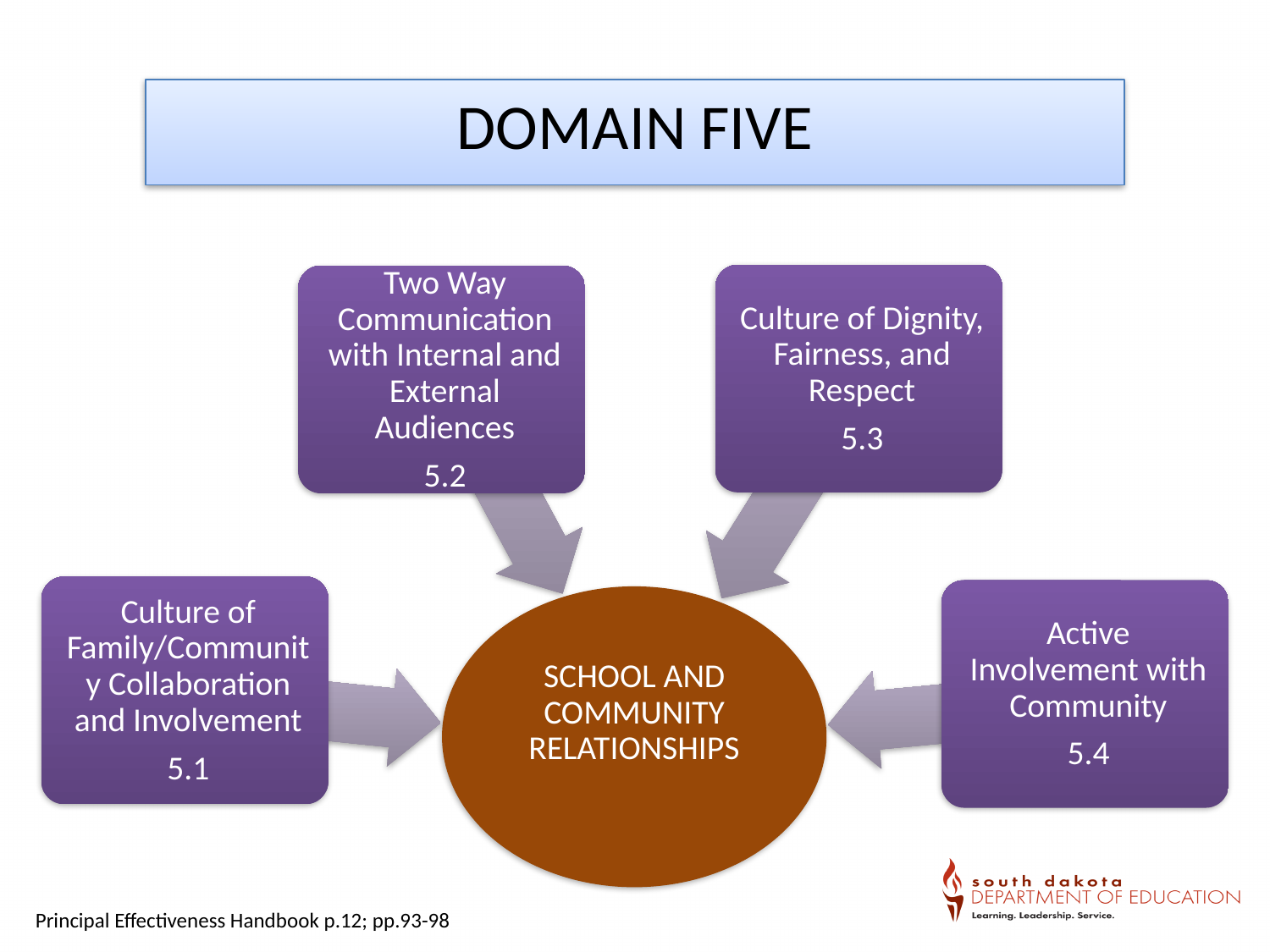

DOMAIN FIVE
SCHOOL AND COMMUNITY RELATIONSHIPS

Culture of Family/Community Collaboration and Involvement
5.1
Two Way Communication with Internal and External Audiences
5.2
Culture of Dignity, Fairness, and Respect
5.3
Active Involvement with Community
5.4
Principal Effectiveness Handbook p.12; pp.93-98